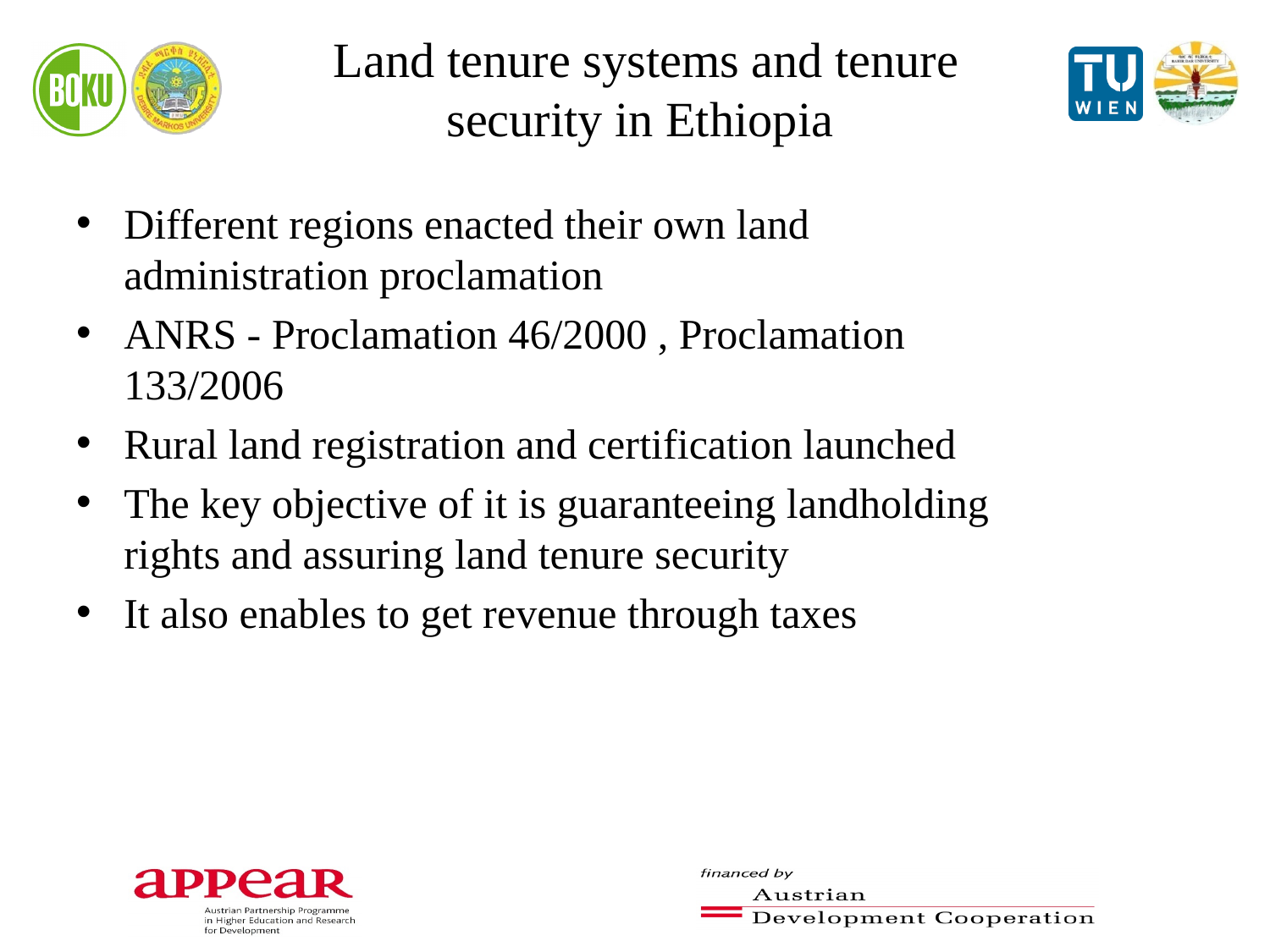

# Land tenure systems and tenure security in Ethiopia
Different regions enacted their own land administration proclamation
ANRS - Proclamation 46/2000 , Proclamation 133/2006
Rural land registration and certification launched
The key objective of it is guaranteeing landholding rights and assuring land tenure security
It also enables to get revenue through taxes